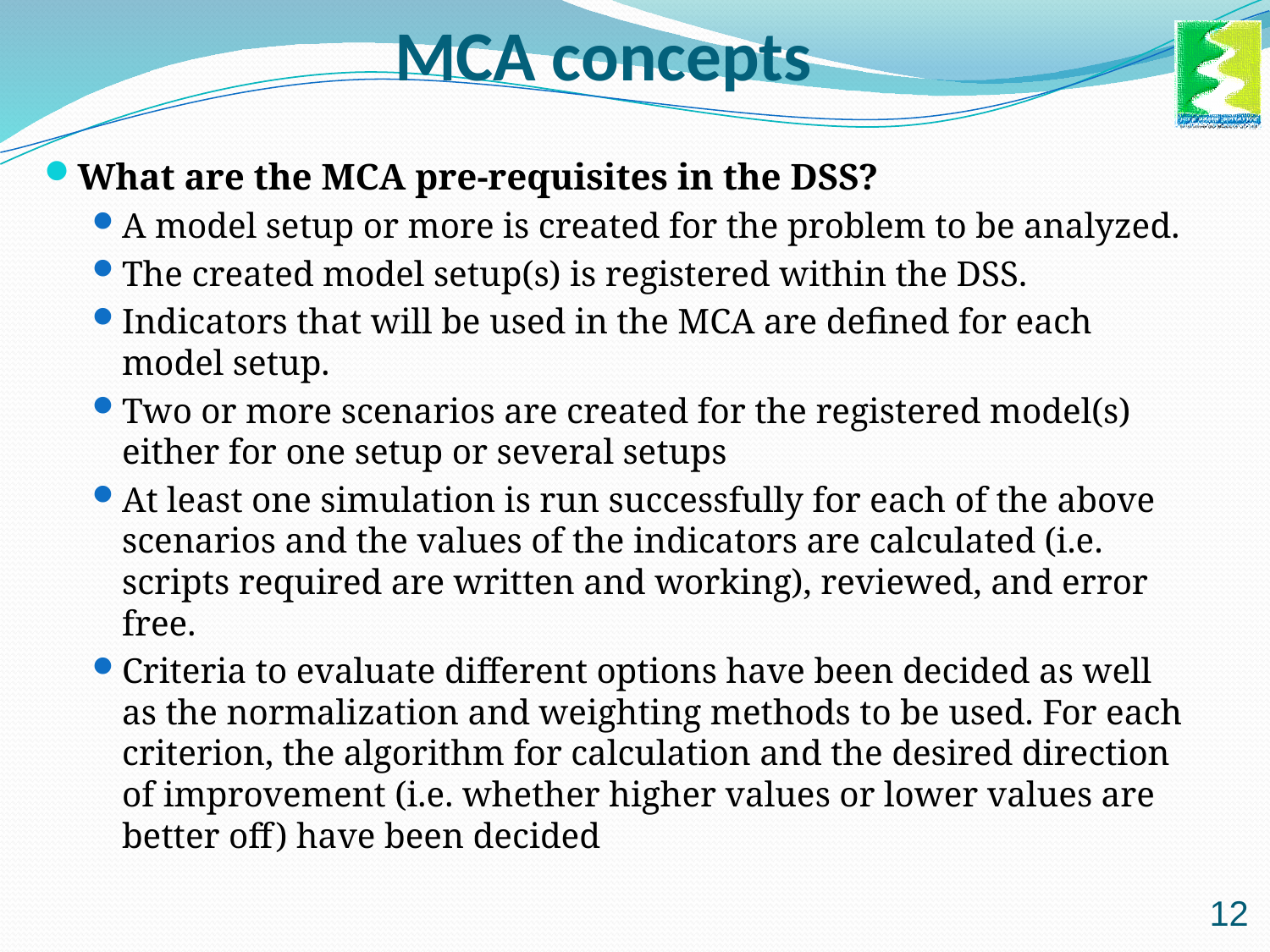

# MCA concepts
What are the MCA pre-requisites in the DSS?
A model setup or more is created for the problem to be analyzed.
The created model setup(s) is registered within the DSS.
Indicators that will be used in the MCA are defined for each model setup.
Two or more scenarios are created for the registered model(s) either for one setup or several setups
At least one simulation is run successfully for each of the above scenarios and the values of the indicators are calculated (i.e. scripts required are written and working), reviewed, and error free.
Criteria to evaluate different options have been decided as well as the normalization and weighting methods to be used. For each criterion, the algorithm for calculation and the desired direction of improvement (i.e. whether higher values or lower values are better off) have been decided
12